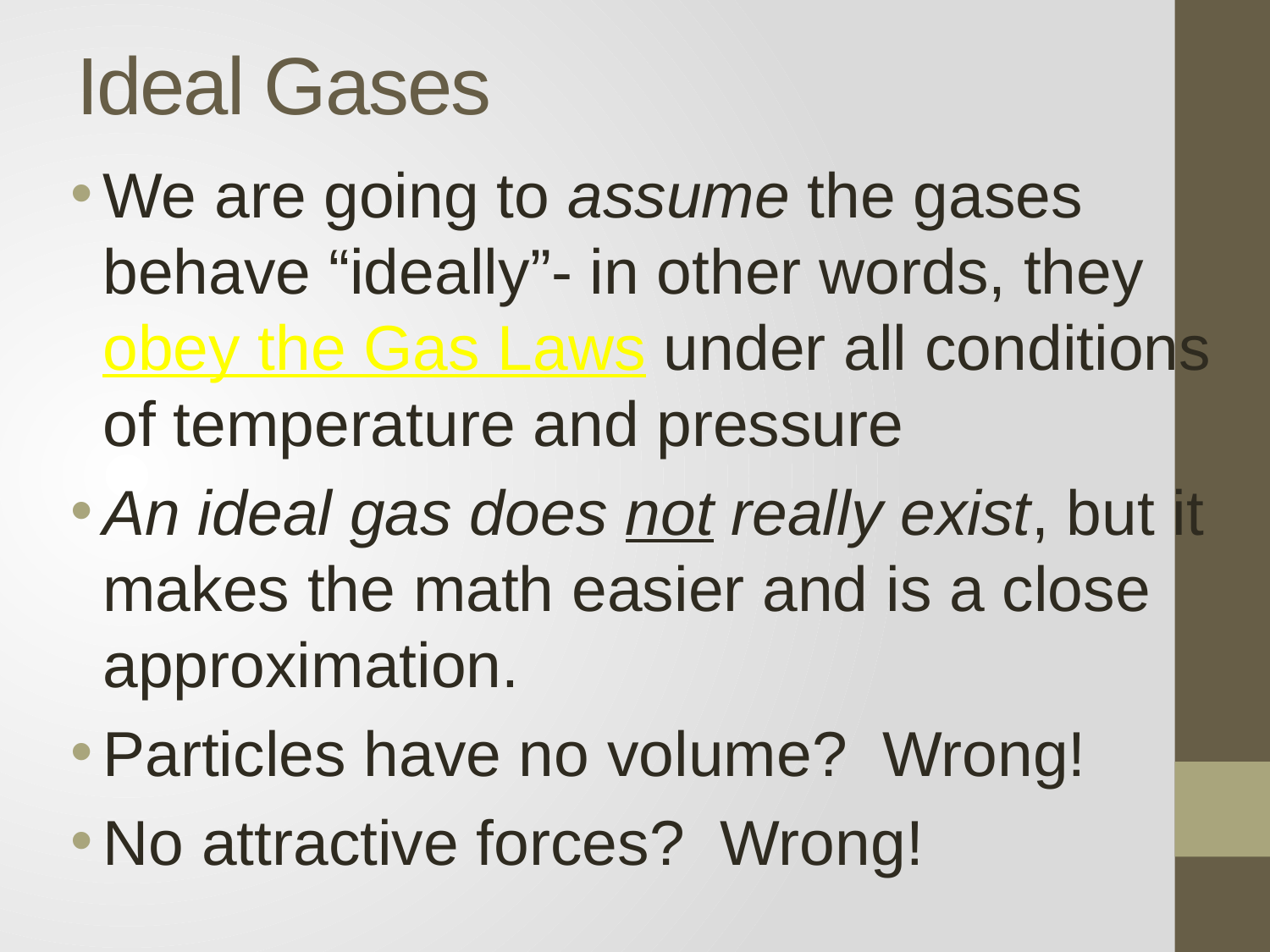

# Ideal Gases
We are going to assume the gases behave “ideally”- in other words, they obey the Gas Laws under all conditions of temperature and pressure
An ideal gas does not really exist, but it makes the math easier and is a close approximation.
Particles have no volume?  Wrong!
No attractive forces?  Wrong!